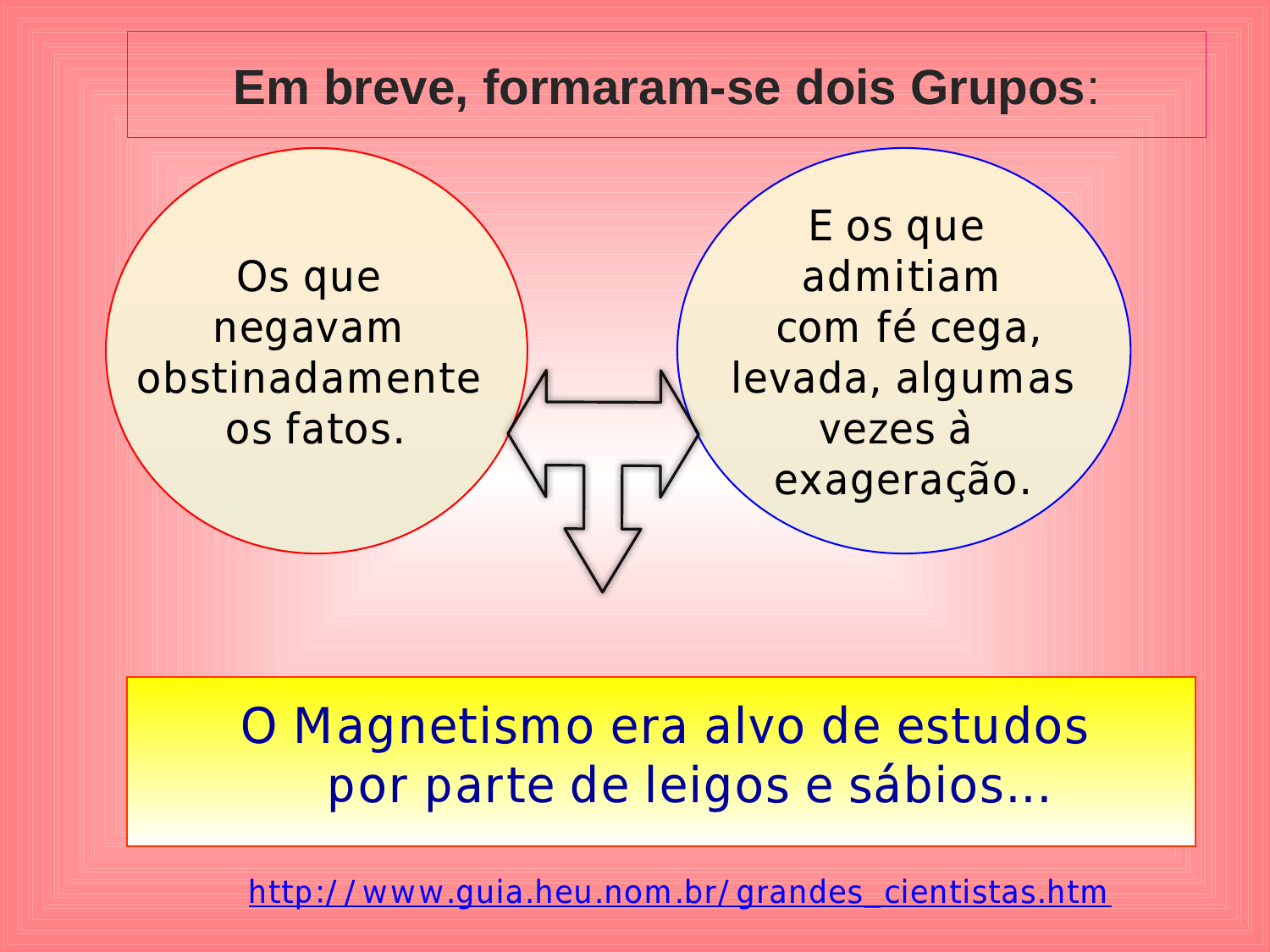

# Em breve, formaram-se dois Grupos:
Os que
negavam
obstinadamente
os fatos.
E os que
admitiam
 com fé cega,
 levada, algumas
vezes à
exageração.

O Magnetismo era alvo de estudos por parte de leigos e sábios...
http://www.guia.heu.nom.br/grandes_cientistas.htm